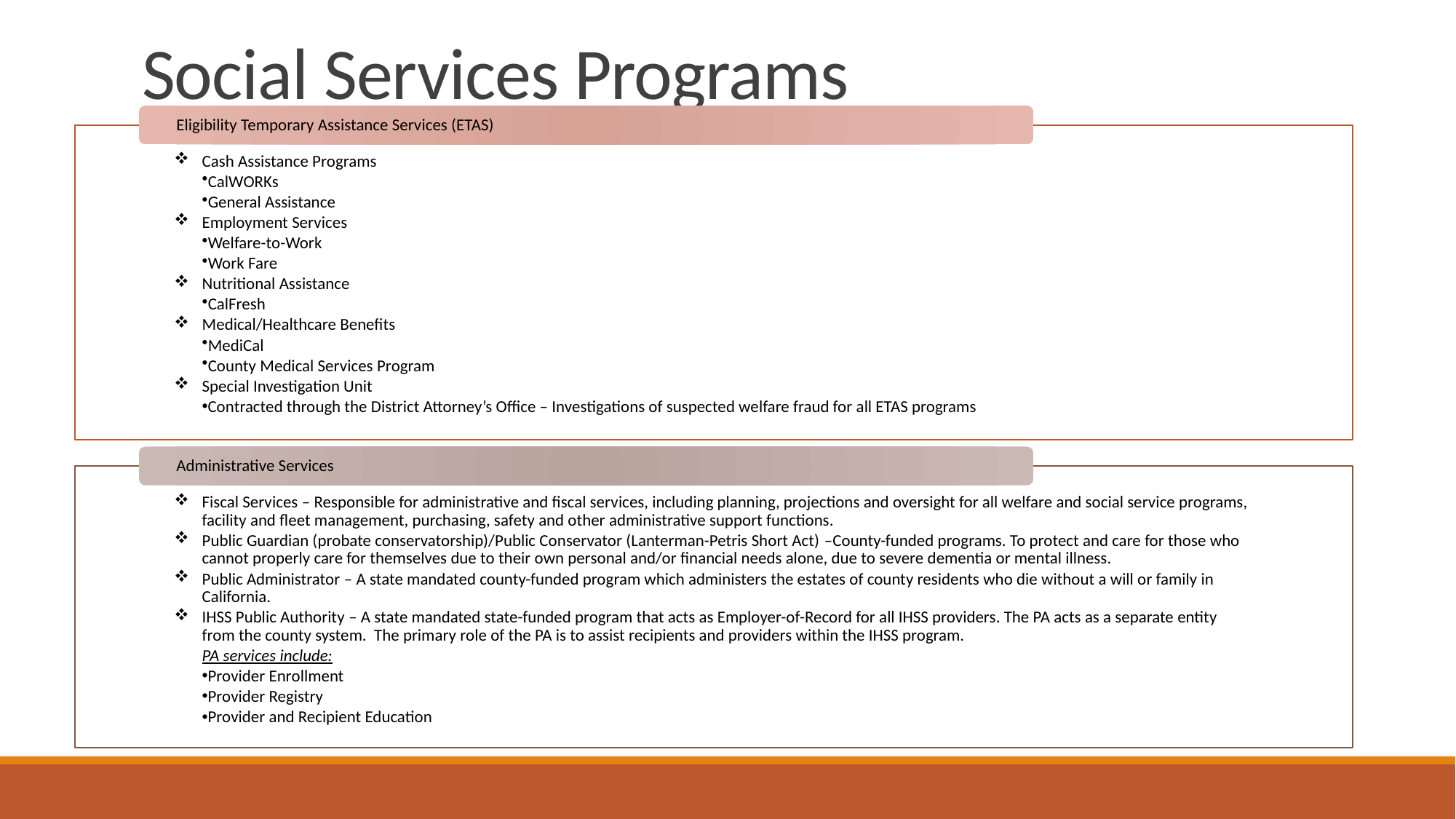

# Social Services Programs
Cash Assistance Programs
CalWORKs
General Assistance
Employment Services
Welfare-to-Work
Work Fare
Nutritional Assistance
CalFresh
Medical/Healthcare Benefits
MediCal
County Medical Services Program
Special Investigation Unit
Contracted through the District Attorney’s Office – Investigations of suspected welfare fraud for all ETAS programs
Eligibility Temporary Assistance Services (ETAS)
Fiscal Services – Responsible for administrative and fiscal services, including planning, projections and oversight for all welfare and social service programs, facility and fleet management, purchasing, safety and other administrative support functions.
Public Guardian (probate conservatorship)/Public Conservator (Lanterman-Petris Short Act) –County-funded programs. To protect and care for those who cannot properly care for themselves due to their own personal and/or financial needs alone, due to severe dementia or mental illness.
Public Administrator – A state mandated county-funded program which administers the estates of county residents who die without a will or family in California.
IHSS Public Authority – A state mandated state-funded program that acts as Employer-of-Record for all IHSS providers. The PA acts as a separate entity from the county system.  The primary role of the PA is to assist recipients and providers within the IHSS program.
PA services include:
Provider Enrollment
Provider Registry
Provider and Recipient Education
Administrative Services